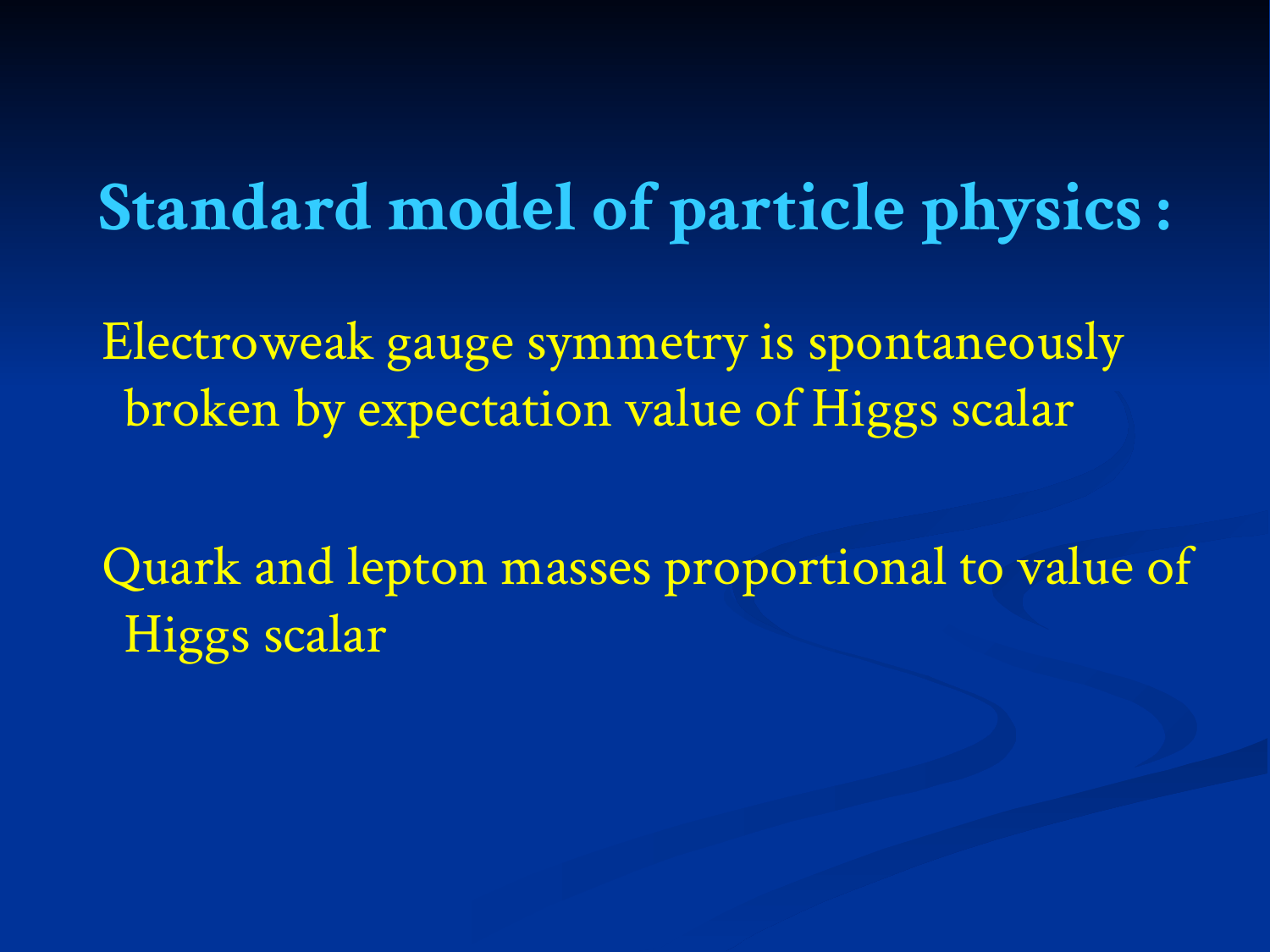

# Standard model of particle physics :
  Electroweak gauge symmetry is spontaneously broken by expectation value of Higgs scalar

  Quark and lepton masses proportional to value of Higgs scalar